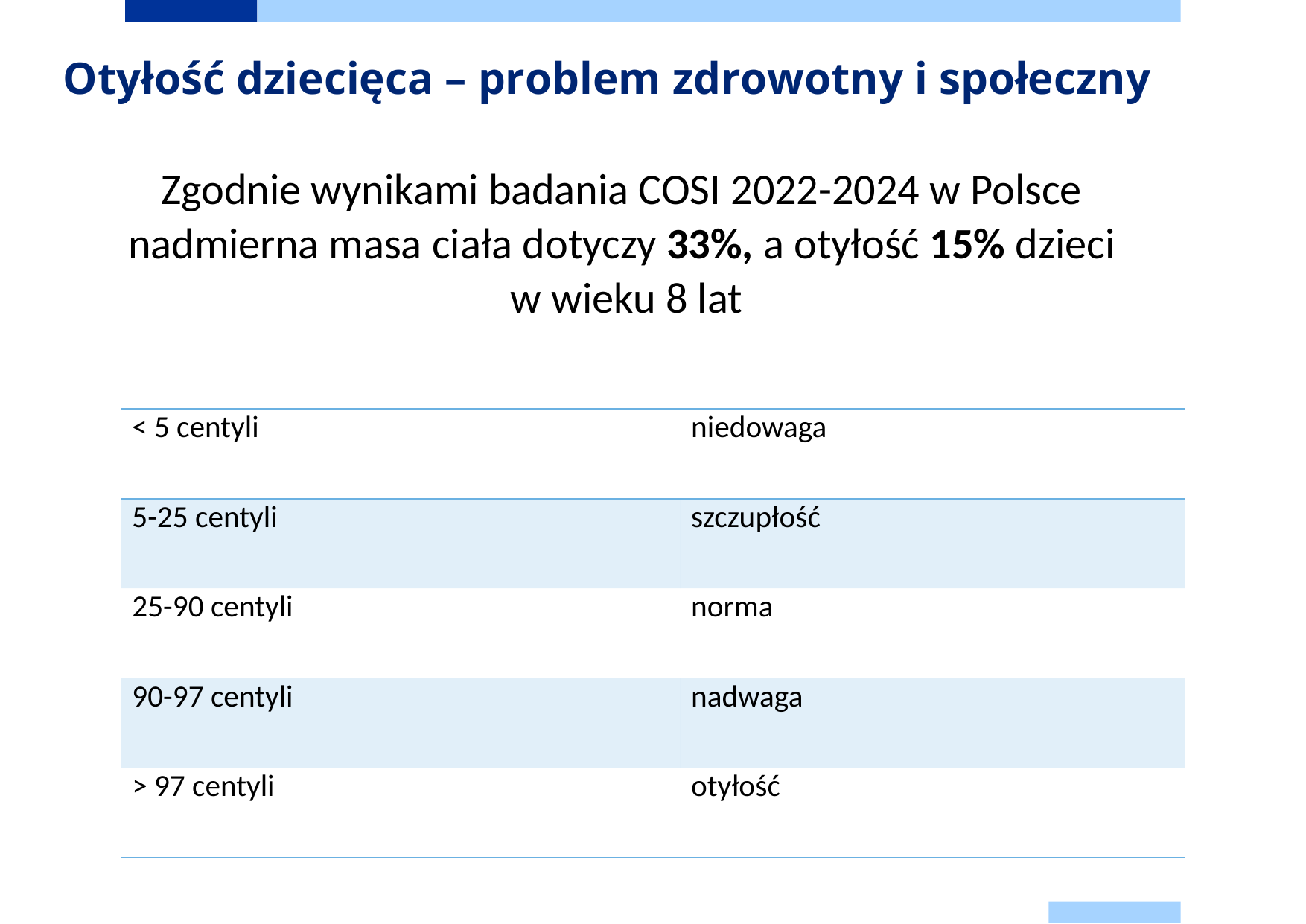

Otyłość dziecięca – problem zdrowotny i społeczny

Zgodnie wynikami badania COSI 2022-2024 w Polsce
nadmierna masa ciała dotyczy 33%, a otyłość 15% dzieci
w wieku 8 lat

| < 5 centyli | niedowaga |
| --- | --- |
| 5-25 centyli | szczupłość |
| 25-90 centyli | norma |
| 90-97 centyli | nadwaga |
| > 97 centyli | otyłość |